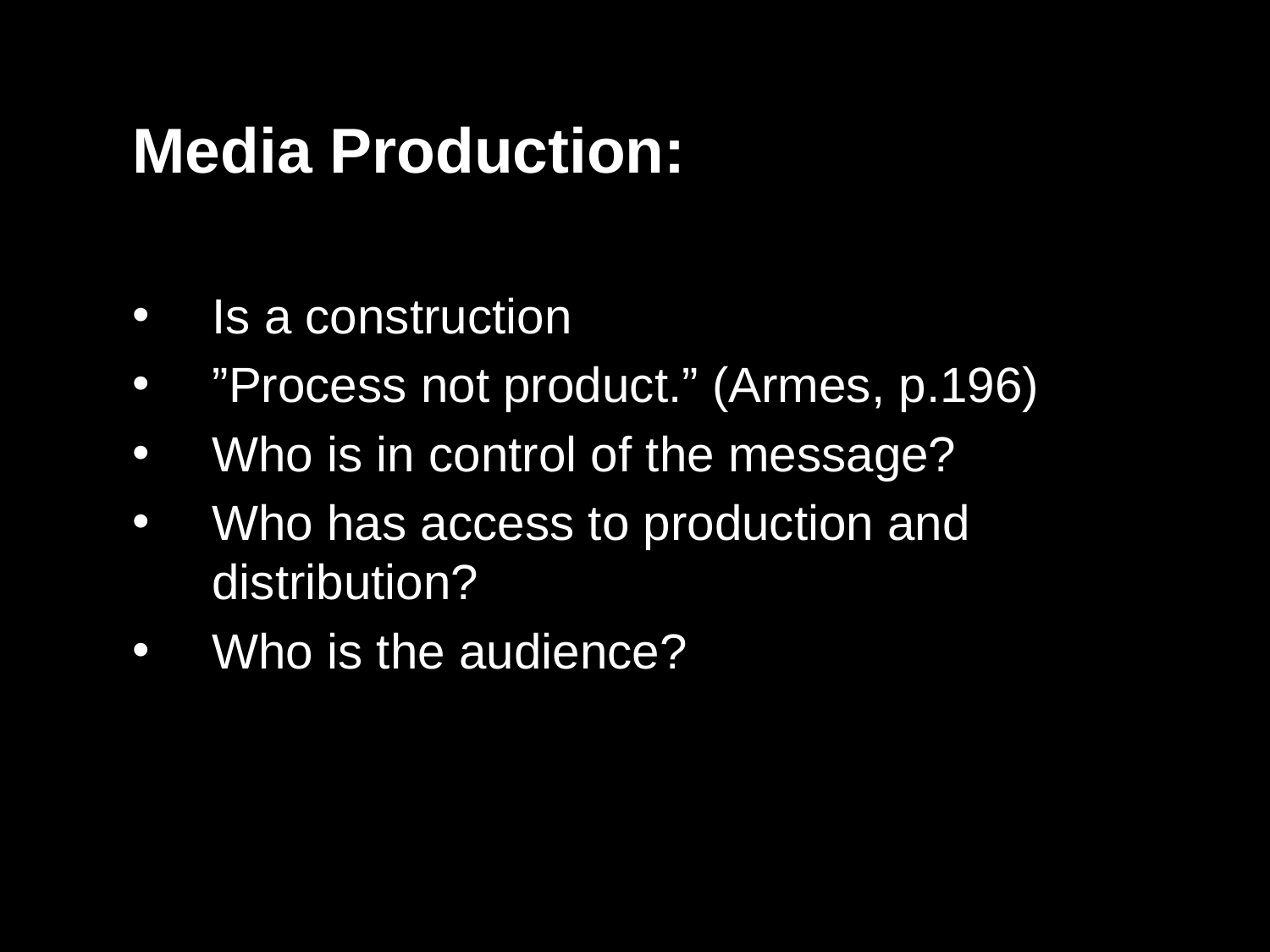

Media Production:

Is a construction
”Process not product.” (Armes, p.196)
Who is in control of the message?
Who has access to production and distribution?
Who is the audience?